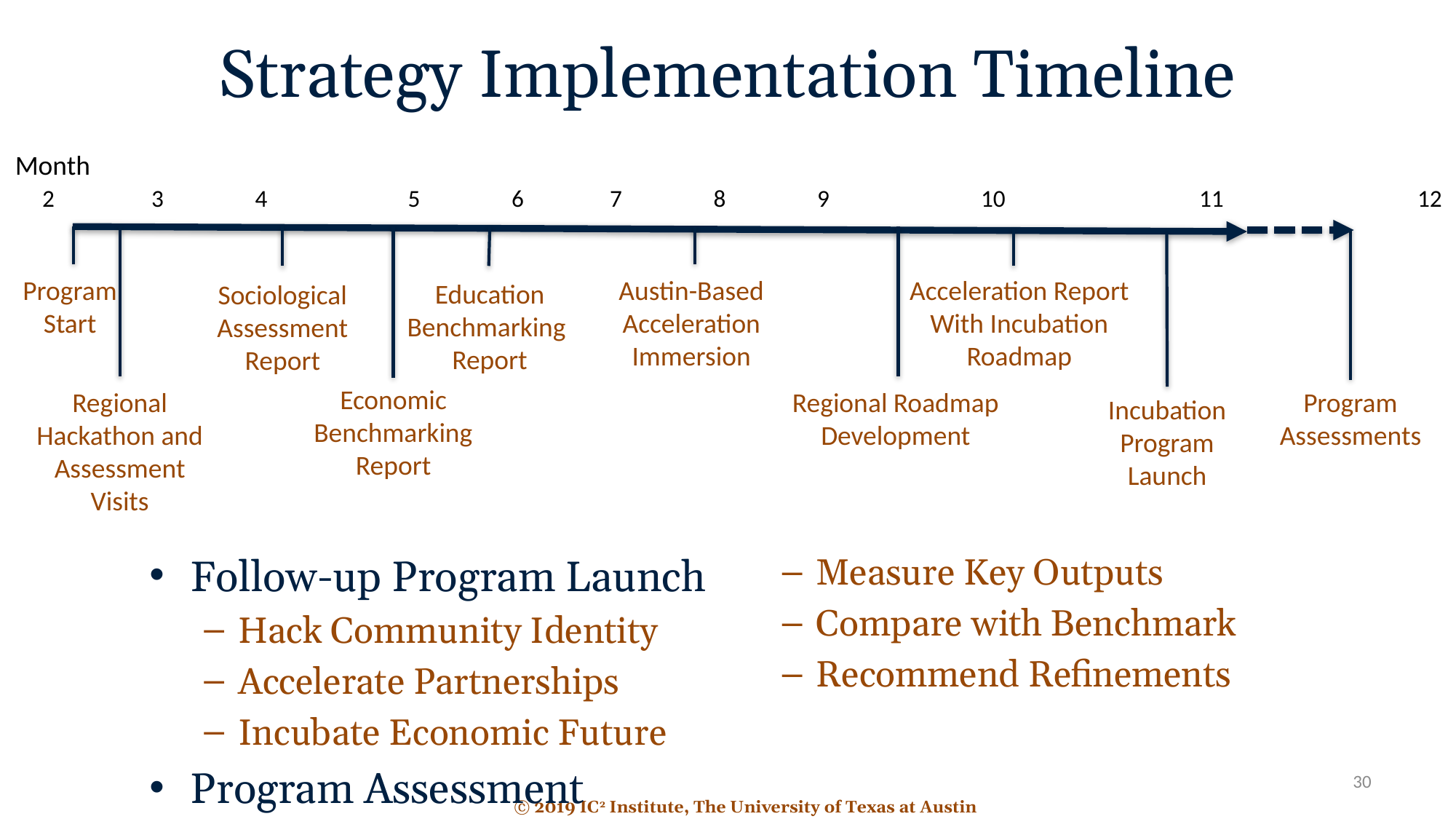

# Strategy Implementation Timeline
Month
1	        2	        3	       4	               5	              6	            7	           8	          9		10		11		12
Program
Start
Austin-Based
Acceleration
Immersion
Acceleration Report
With Incubation
Roadmap
Education
Benchmarking
Report
Sociological
Assessment
Report
Economic
Benchmarking
Report
Regional
Hackathon and
Assessment
Visits
Regional Roadmap
Development
Program
Assessments
Incubation
Program
Launch
Follow-up Program Launch
Hack Community Identity
Accelerate Partnerships
Incubate Economic Future
Program Assessment
Measure Key Outputs
Compare with Benchmark
Recommend Refinements
30